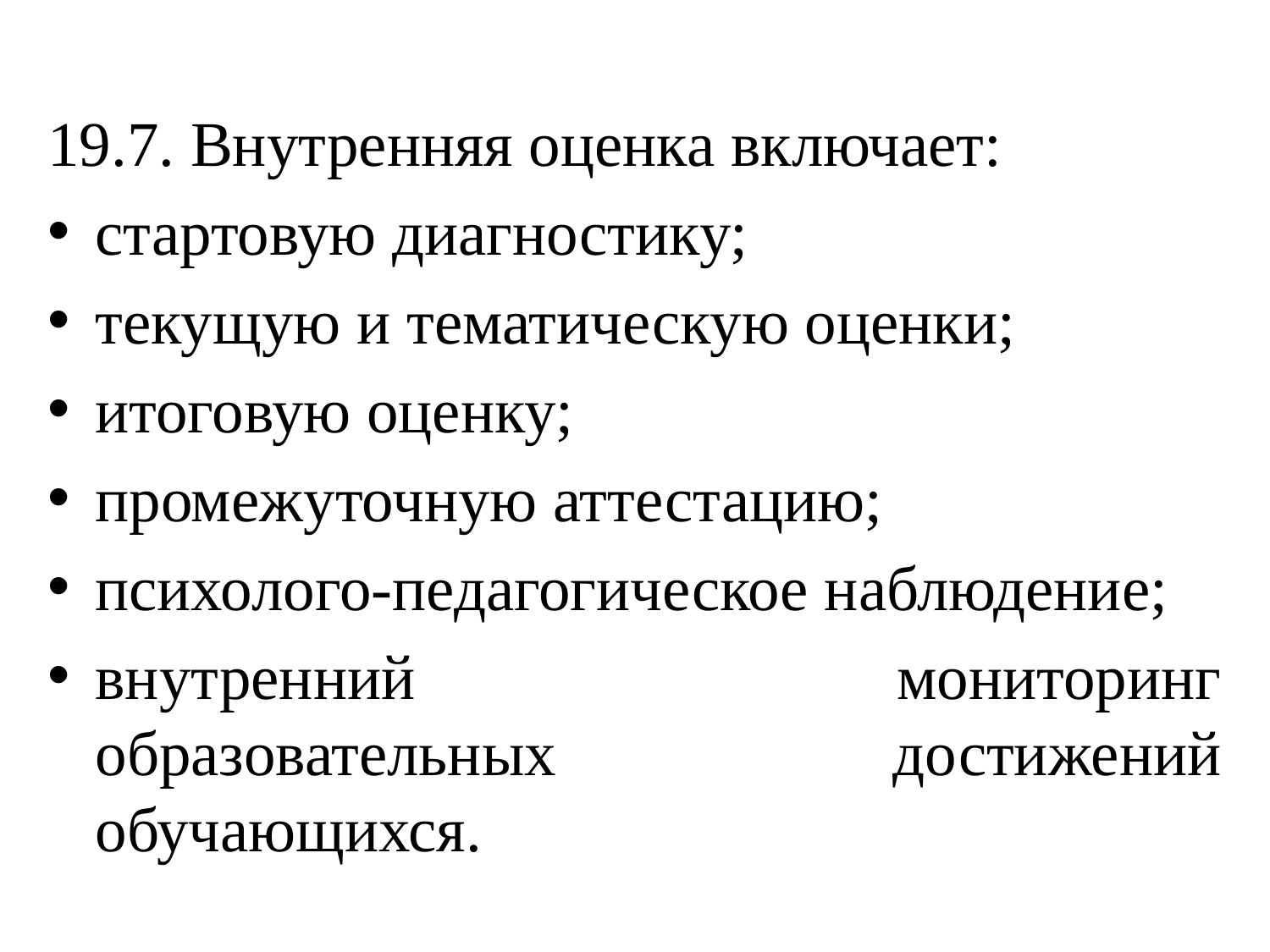

#
19.7. Внутренняя оценка включает:
стартовую диагностику;
текущую и тематическую оценки;
итоговую оценку;
промежуточную аттестацию;
психолого-педагогическое наблюдение;
внутренний мониторинг образовательных достижений обучающихся.